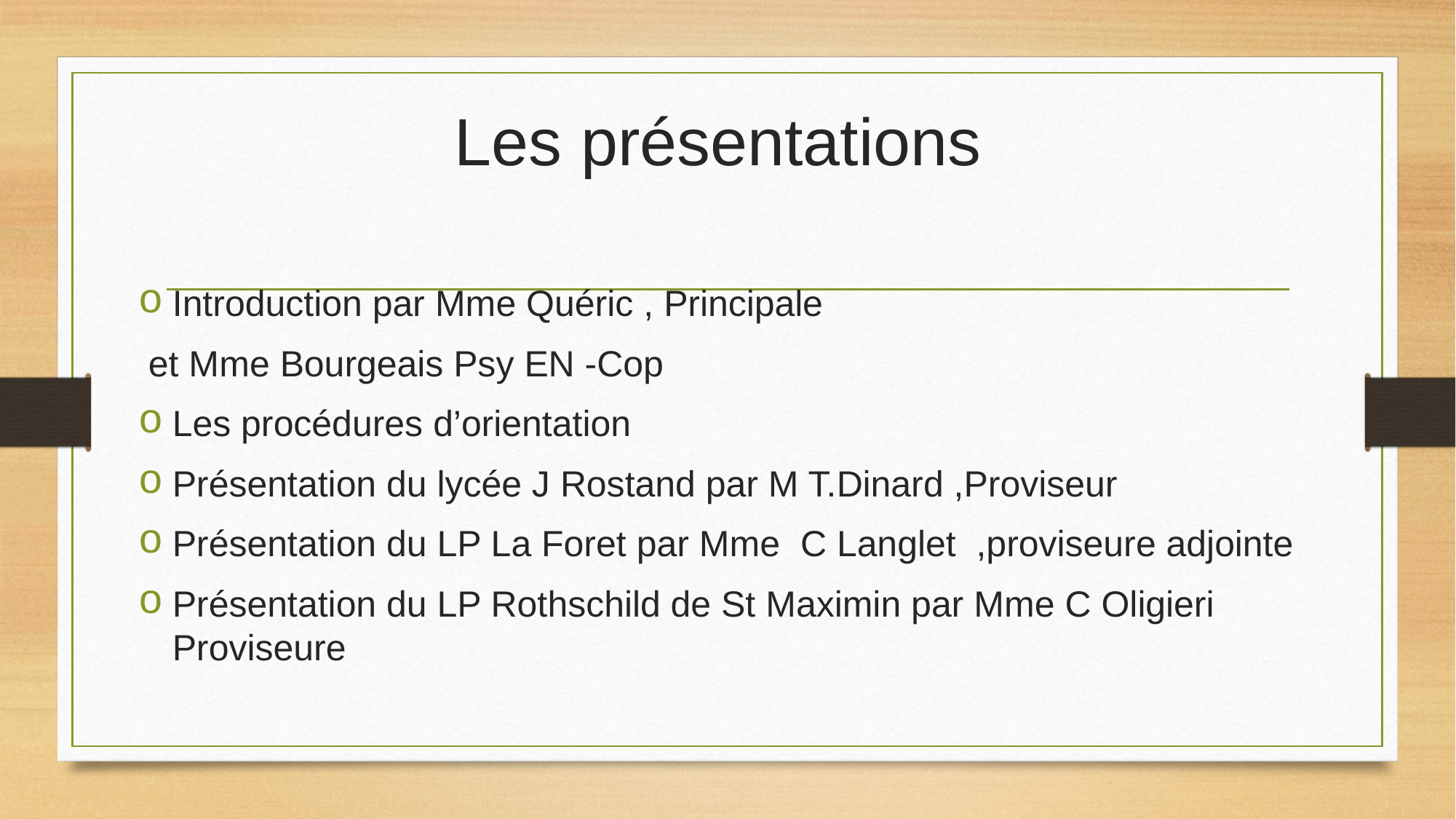

# Les présentations

Introduction par Mme Quéric , Principale
 et Mme Bourgeais Psy EN -Cop
Les procédures d’orientation
Présentation du lycée J Rostand par M T.Dinard ,Proviseur
Présentation du LP La Foret par Mme  C Langlet  ,proviseure adjointe
Présentation du LP Rothschild de St Maximin par Mme C Oligieri Proviseure